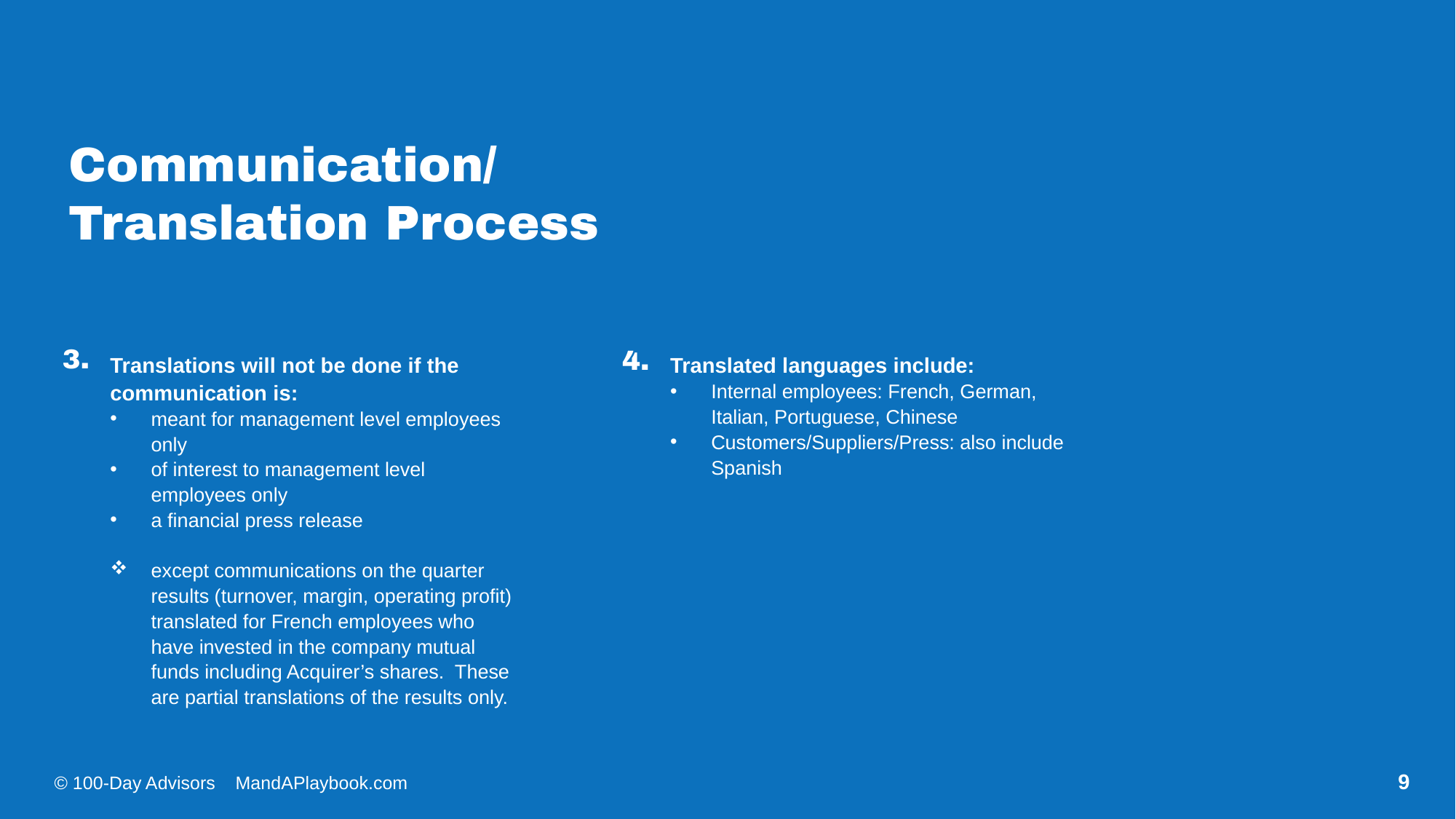

Communication/
Translation Process
3.
4.
Translated languages include:
Internal employees: French, German, Italian, Portuguese, Chinese
Customers/Suppliers/Press: also include Spanish
Translations will not be done if the communication is:
meant for management level employees only
of interest to management level employees only
a financial press release

except communications on the quarter results (turnover, margin, operating profit) translated for French employees who have invested in the company mutual funds including Acquirer’s shares.  These are partial translations of the results only.

9
© 100-Day Advisors    MandAPlaybook.com